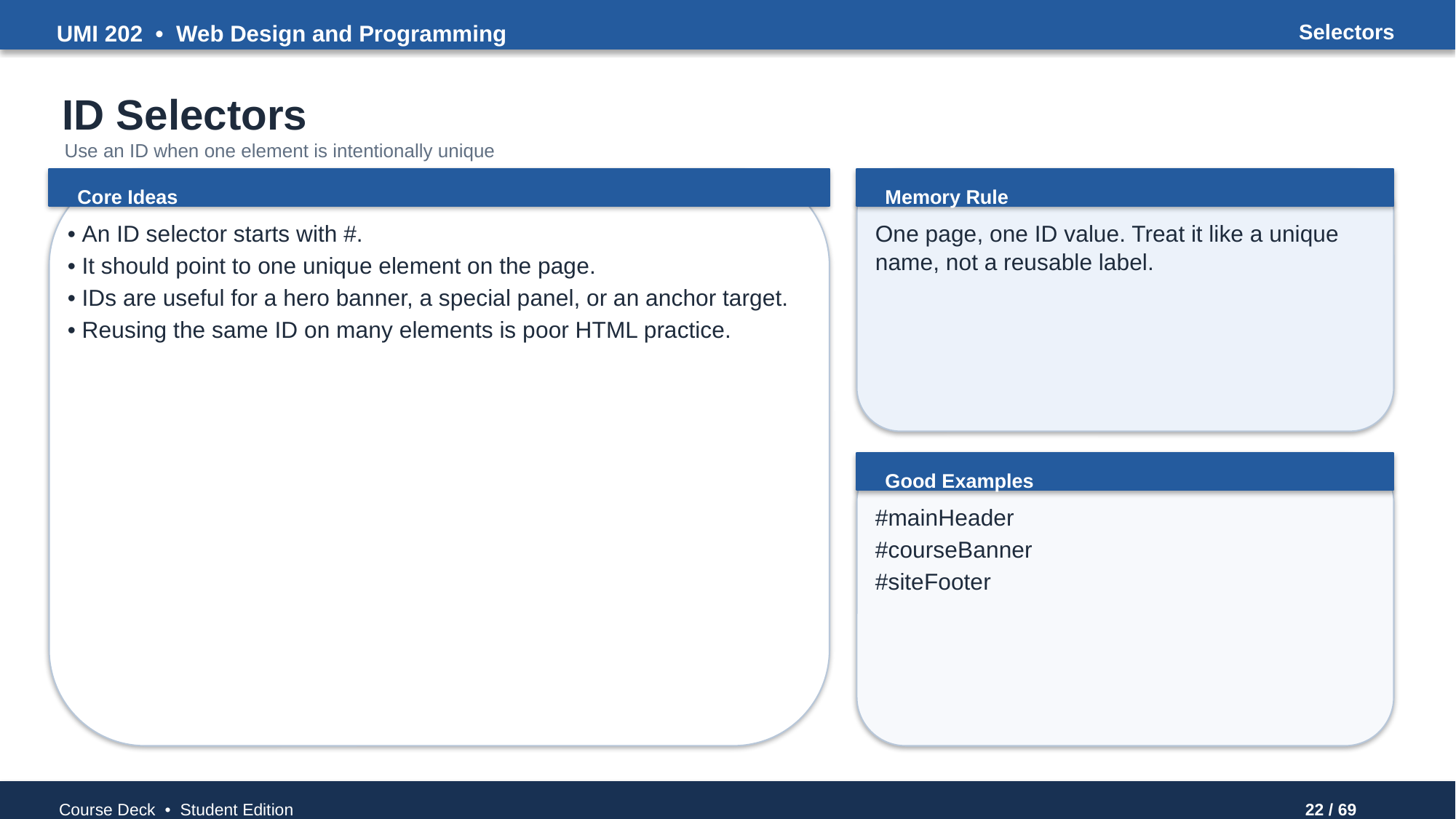

UMI 202  •  Web Design and Programming
Selectors
ID Selectors
Use an ID when one element is intentionally unique

Core Ideas
Memory Rule
• An ID selector starts with #.
• It should point to one unique element on the page.
• IDs are useful for a hero banner, a special panel, or an anchor target.
• Reusing the same ID on many elements is poor HTML practice.
One page, one ID value. Treat it like a unique name, not a reusable label.

Good Examples
#mainHeader
#courseBanner
#siteFooter

Course Deck  •  Student Edition
22 / 69